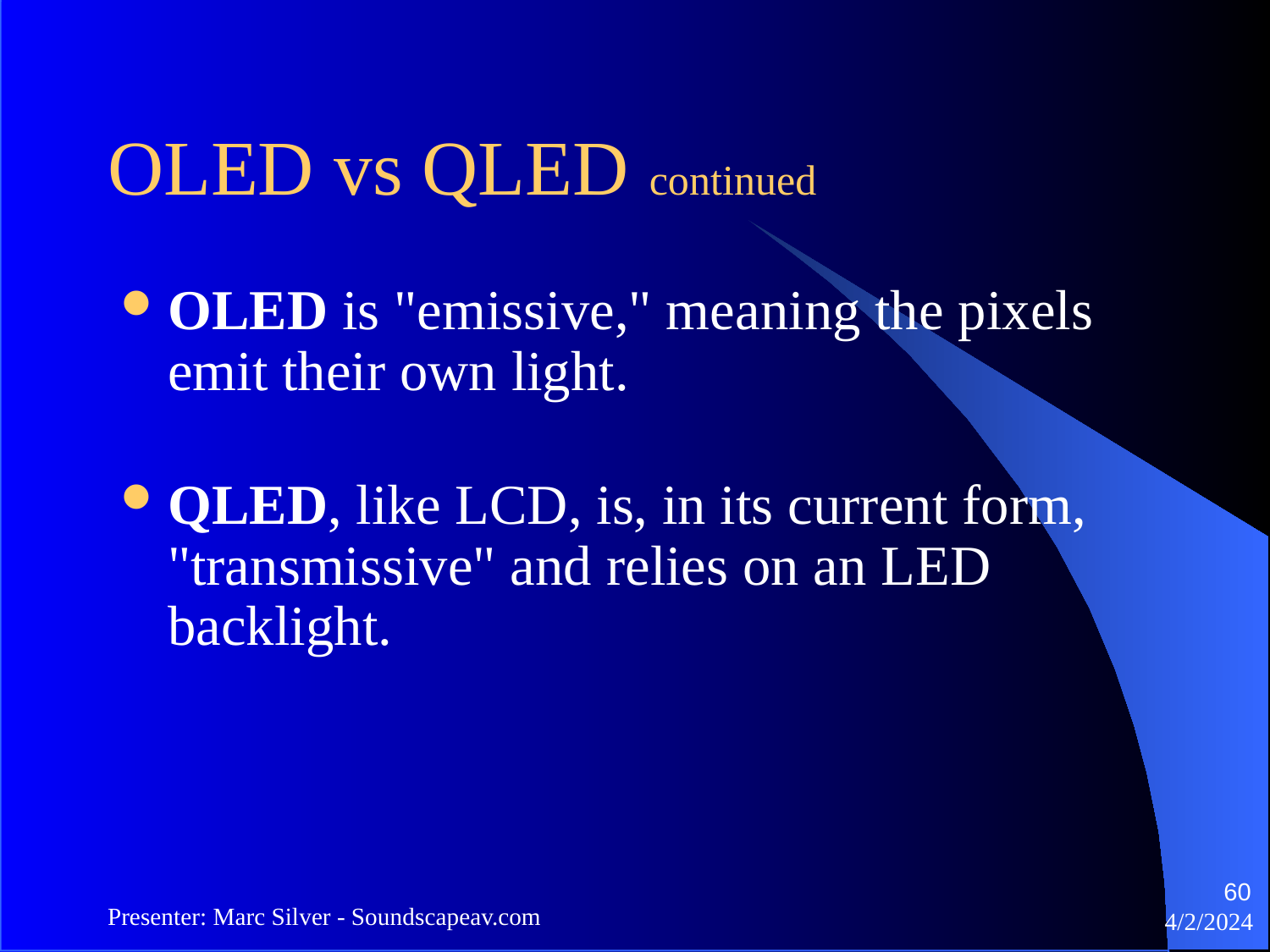

OLED vs QLED continued
OLED is "emissive," meaning the pixels emit their own light.
QLED, like LCD, is, in its current form, "transmissive" and relies on an LED backlight.

60
Presenter: Marc Silver - Soundscapeav.com
4/2/2024